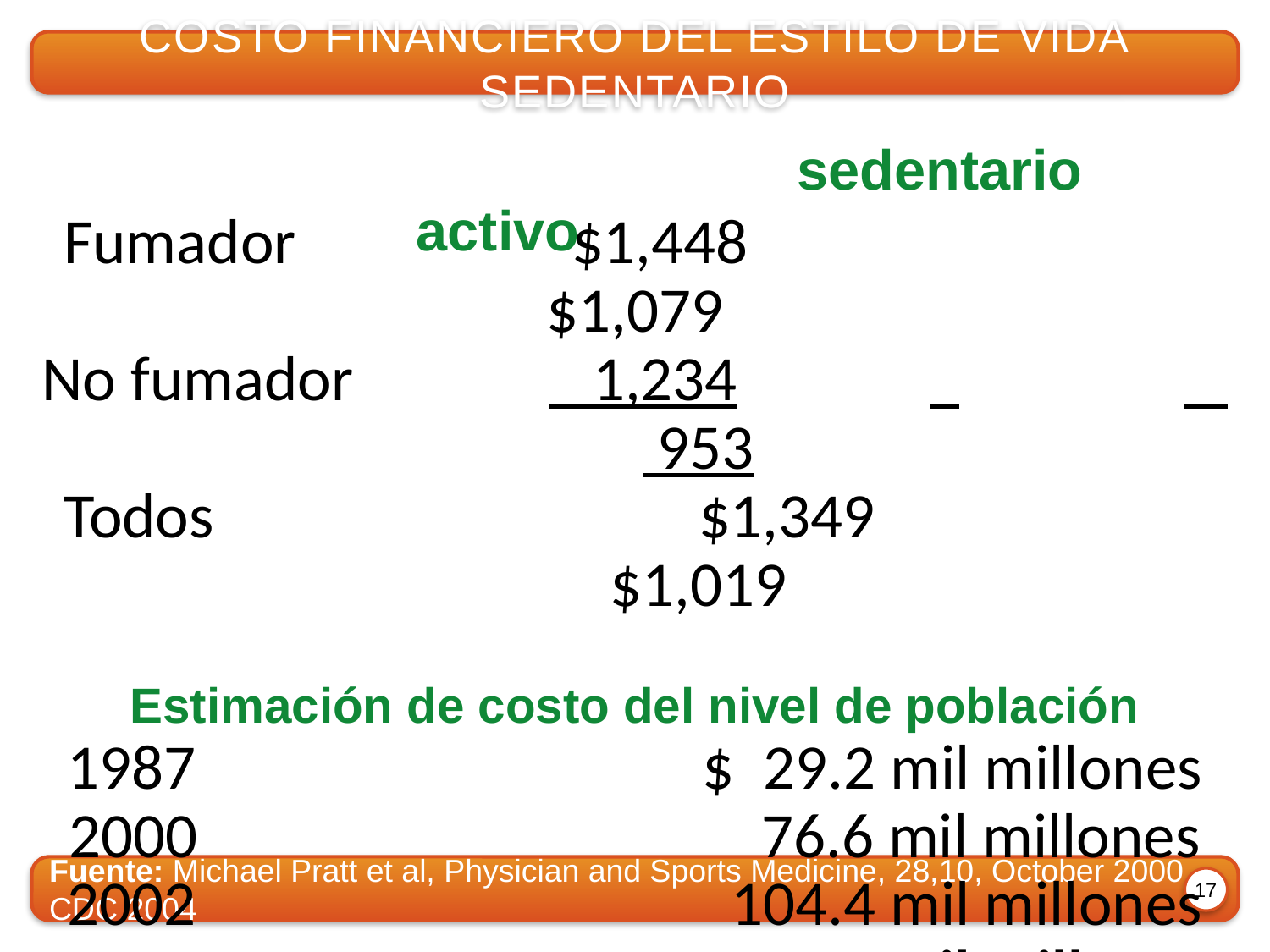

Costo financiero del estilo de vida sedentario
					sedentario		activo

Fumador			$1,448				$1,079
No fumador		   1,234		  		   	 953
Todos				$1,349				$1,019

Estimación de costo del nivel de población
1987				$  29.2 mil millones
2000				    76.6 mil millones
2002				  104.4 mil millones
2004				$117.1 mil millones
Fuente: Michael Pratt et al, Physician and Sports Medicine, 28,10, October 2000. CDC 2004
17